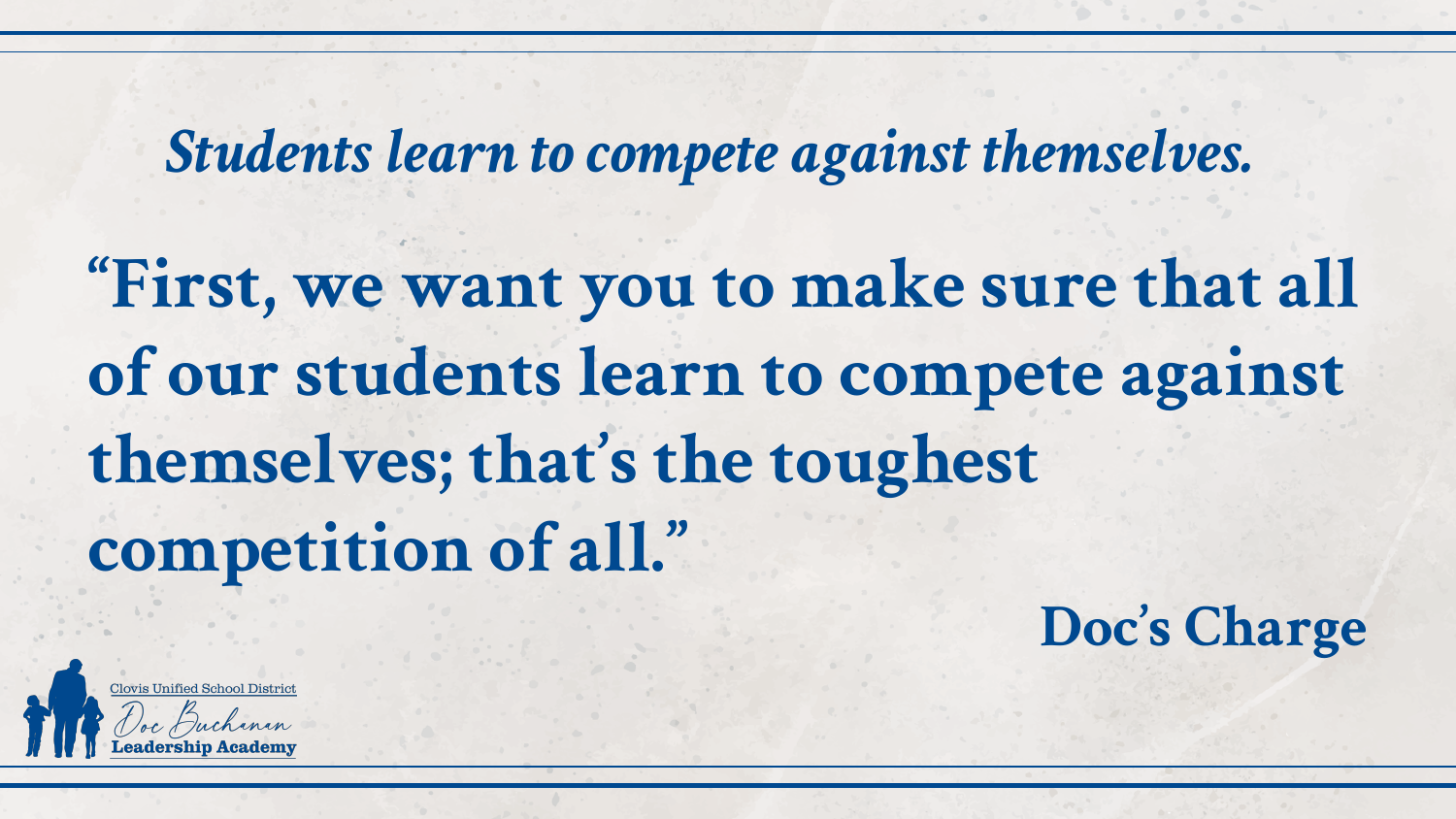

# Students learn to compete against themselves.
“First, we want you to make sure that all of our students learn to compete against themselves; that’s the toughest competition of all.”
Doc’s Charge